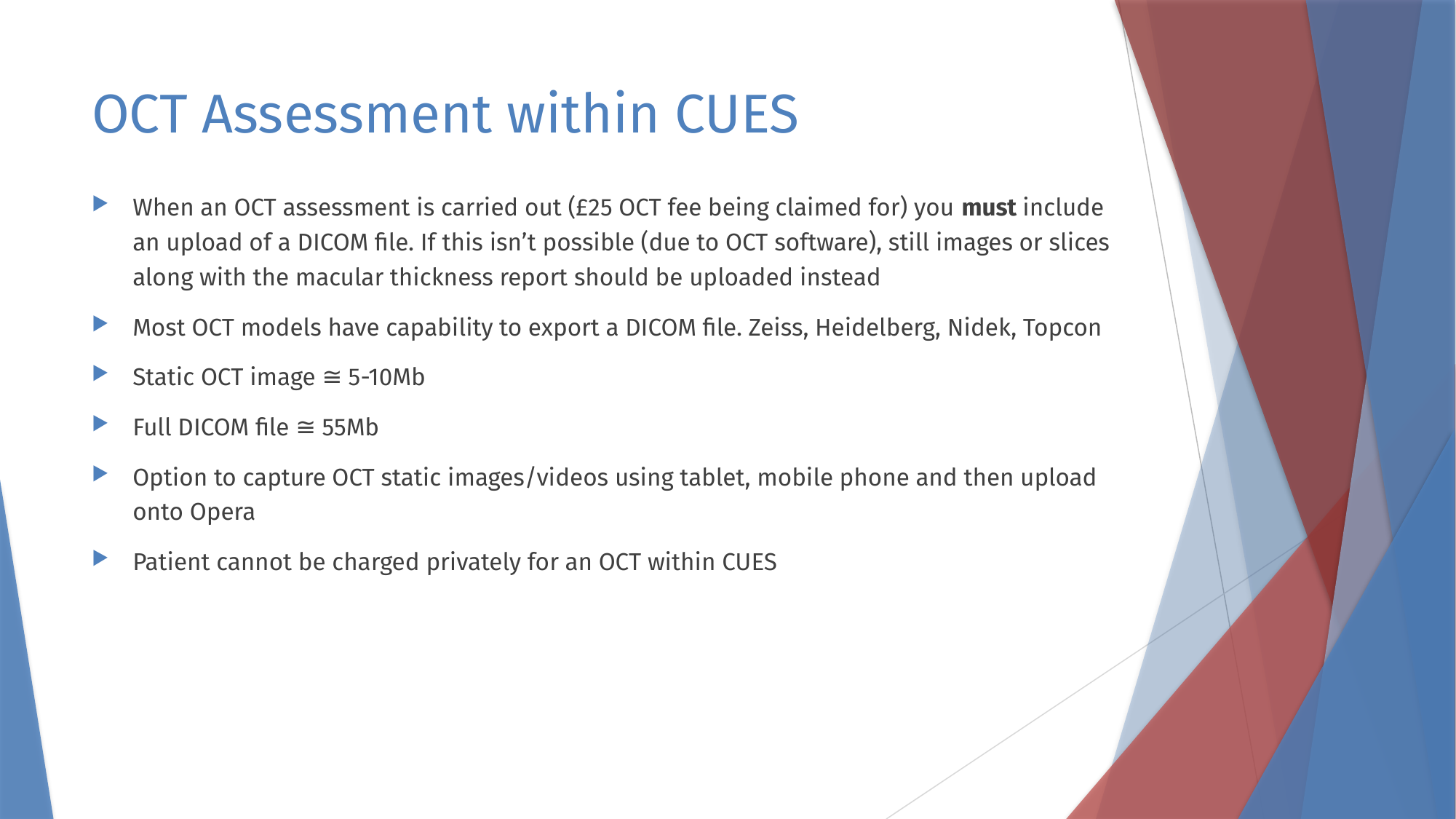

# OCT Assessment within CUES
When an OCT assessment is carried out (£25 OCT fee being claimed for) you must include an upload of a DICOM file. If this isn’t possible (due to OCT software), still images or slices along with the macular thickness report should be uploaded instead
Most OCT models have capability to export a DICOM file. Zeiss, Heidelberg, Nidek, Topcon
Static OCT image ≅ 5-10Mb
Full DICOM file ≅ 55Mb
Option to capture OCT static images/videos using tablet, mobile phone and then upload onto Opera
Patient cannot be charged privately for an OCT within CUES